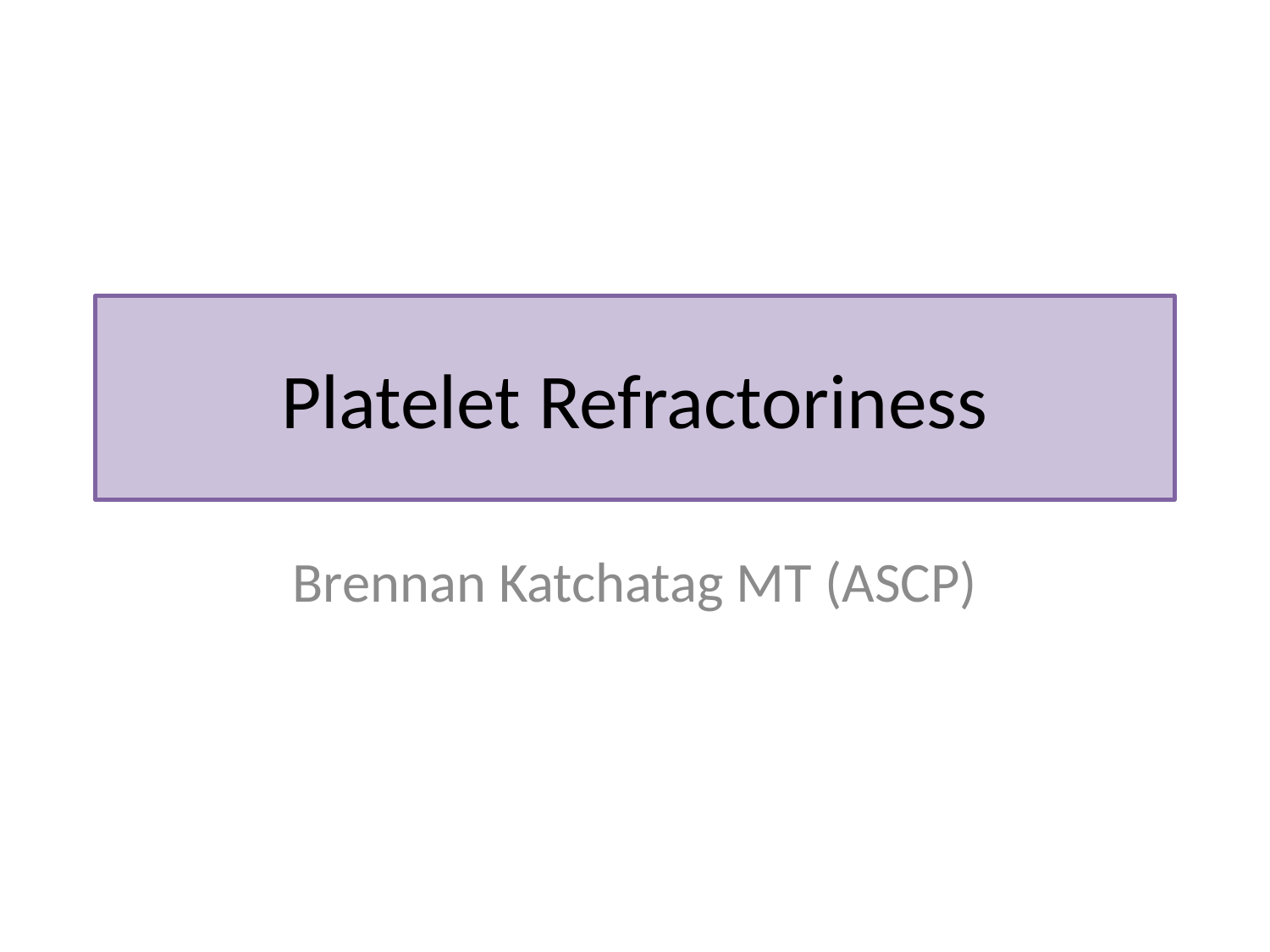

# Platelet Refractoriness
Brennan Katchatag MT (ASCP)